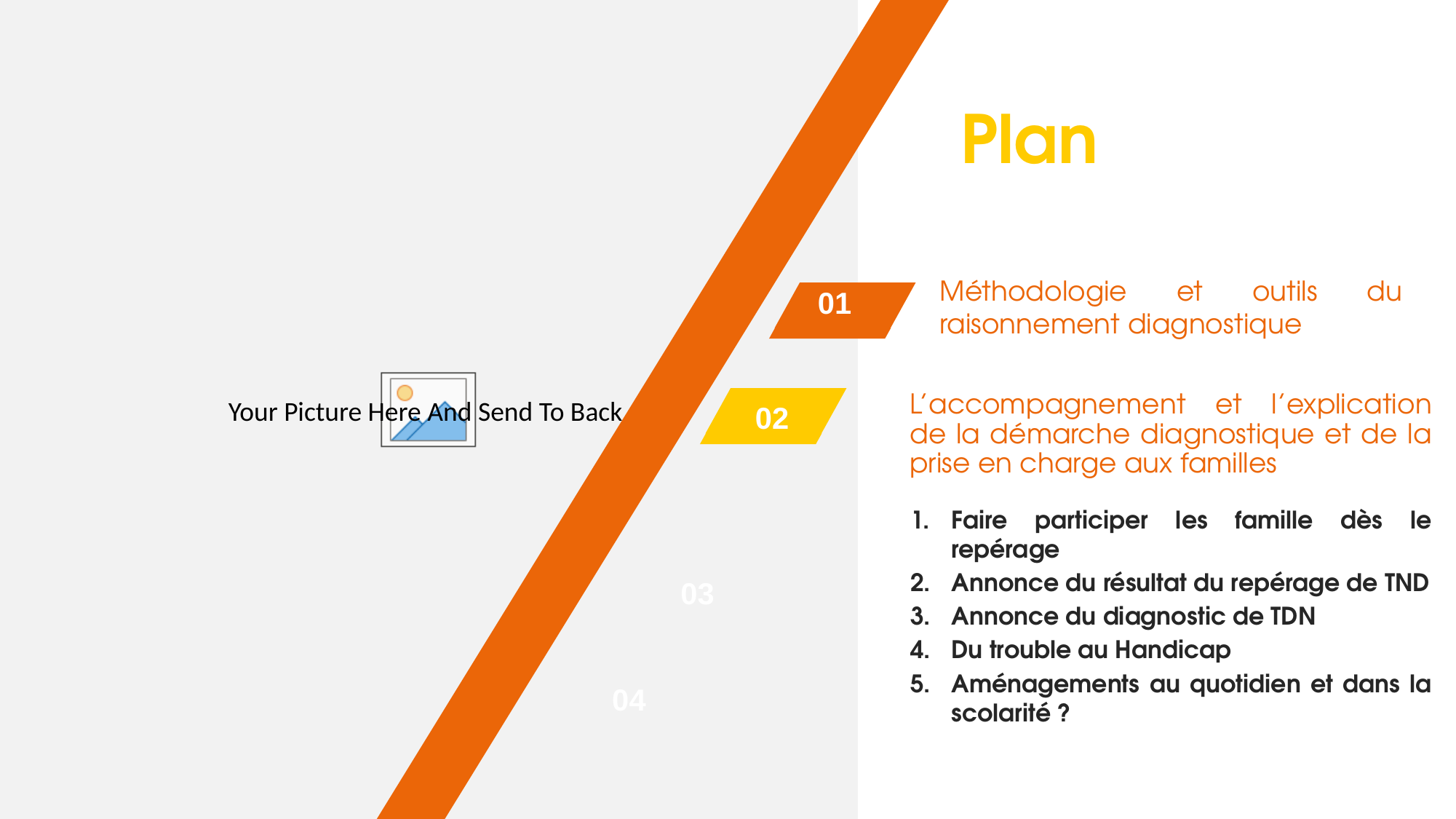

Plan
Méthodologie et outils du raisonnement diagnostique

01

L’accompagnement et l’explication de la démarche diagnostique et de la prise en charge aux familles

02
Faire participer les famille dès le repérage
Annonce du résultat du repérage de TND
Annonce du diagnostic de TDN
Du trouble au Handicap
Aménagements au quotidien et dans la scolarité ?

03
04